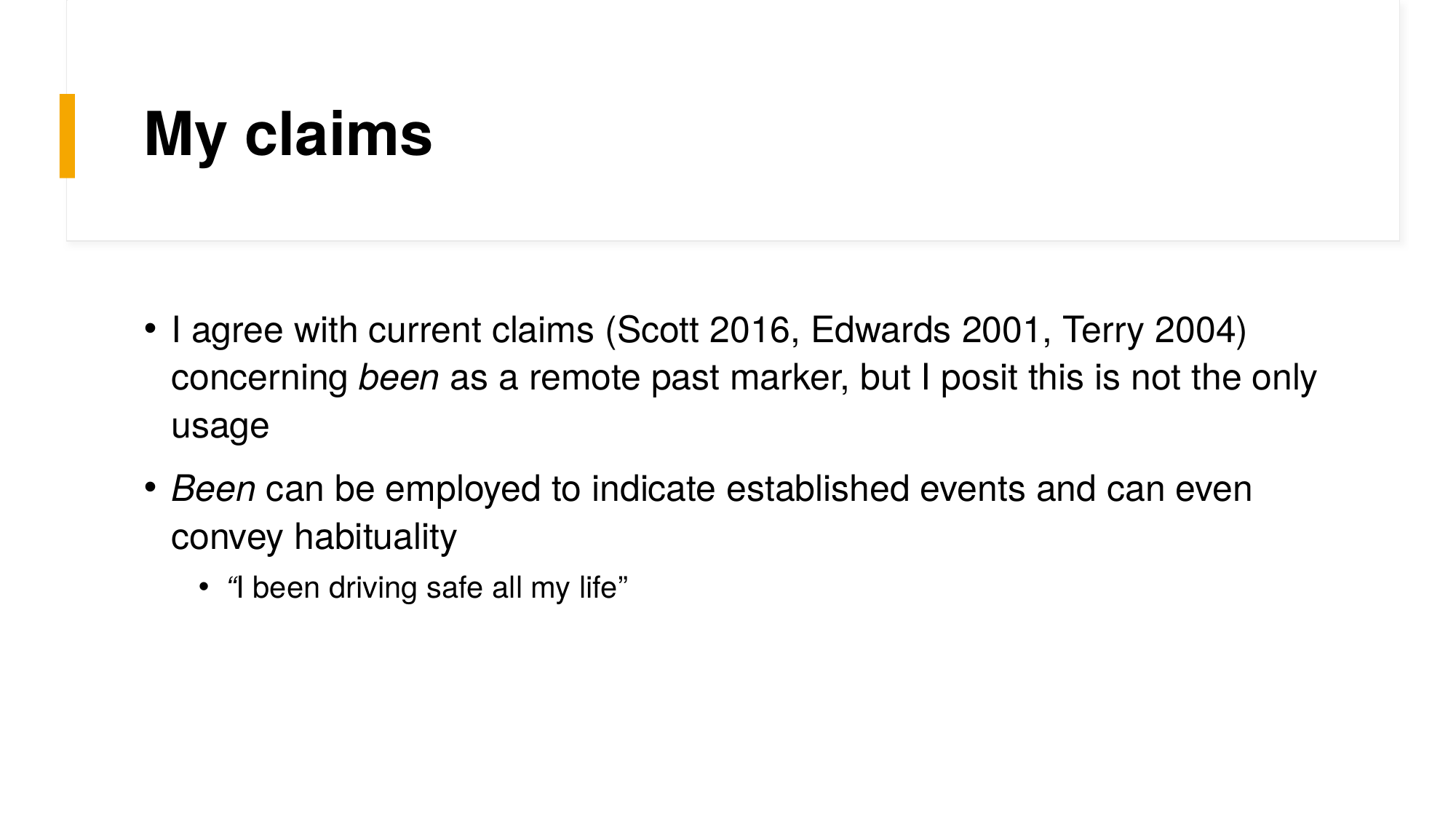

# My claims
I agree with current claims (Scott 2016, Edwards 2001, Terry 2004) concerning been as a remote past marker, but I posit this is not the only usage
Been can be employed to indicate established events and can even convey habituality
“I been driving safe all my life”